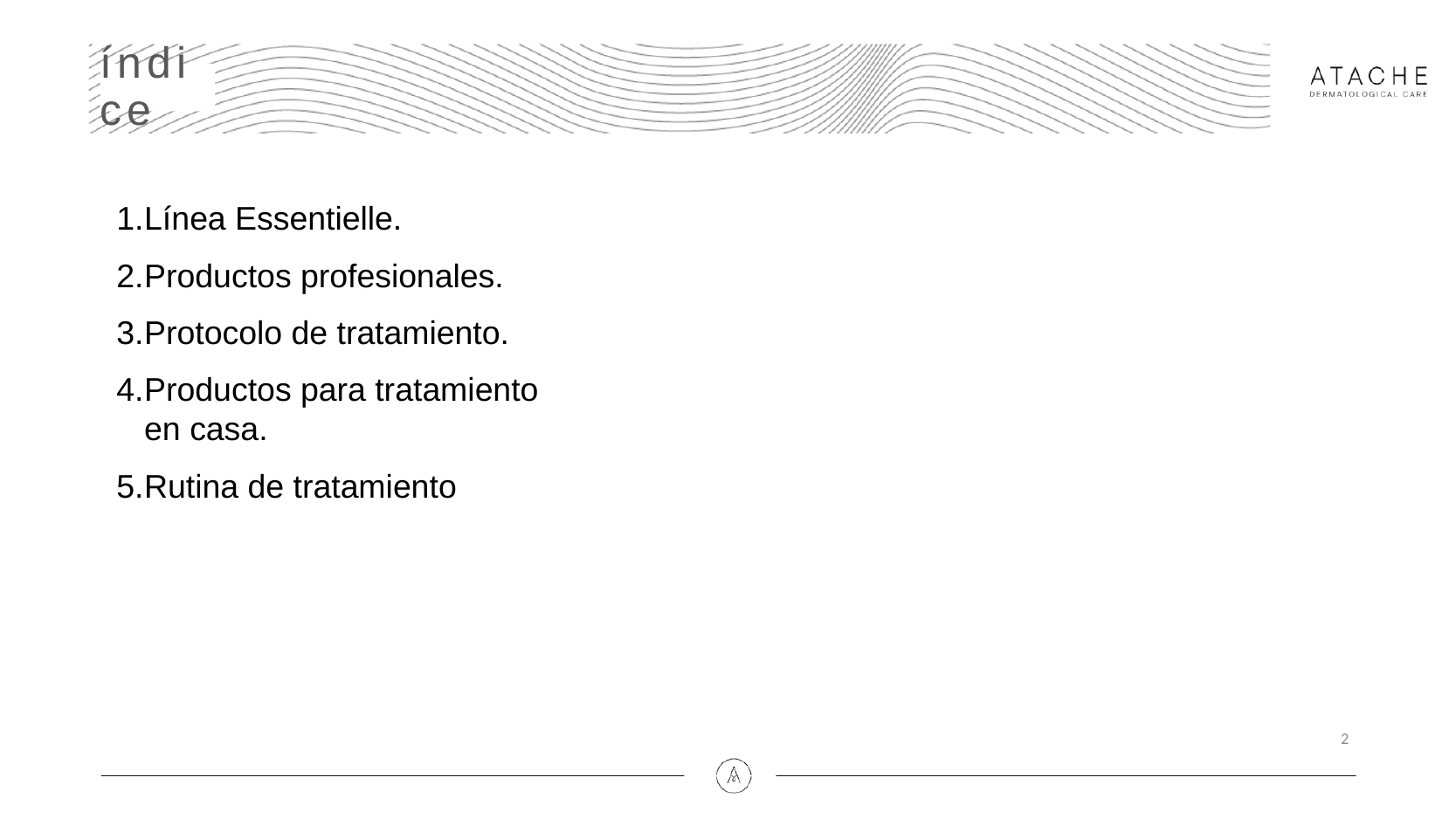

# índice
Línea Essentielle.
Productos profesionales.
Protocolo de tratamiento.
Productos para tratamiento en casa.
Rutina de tratamiento
2